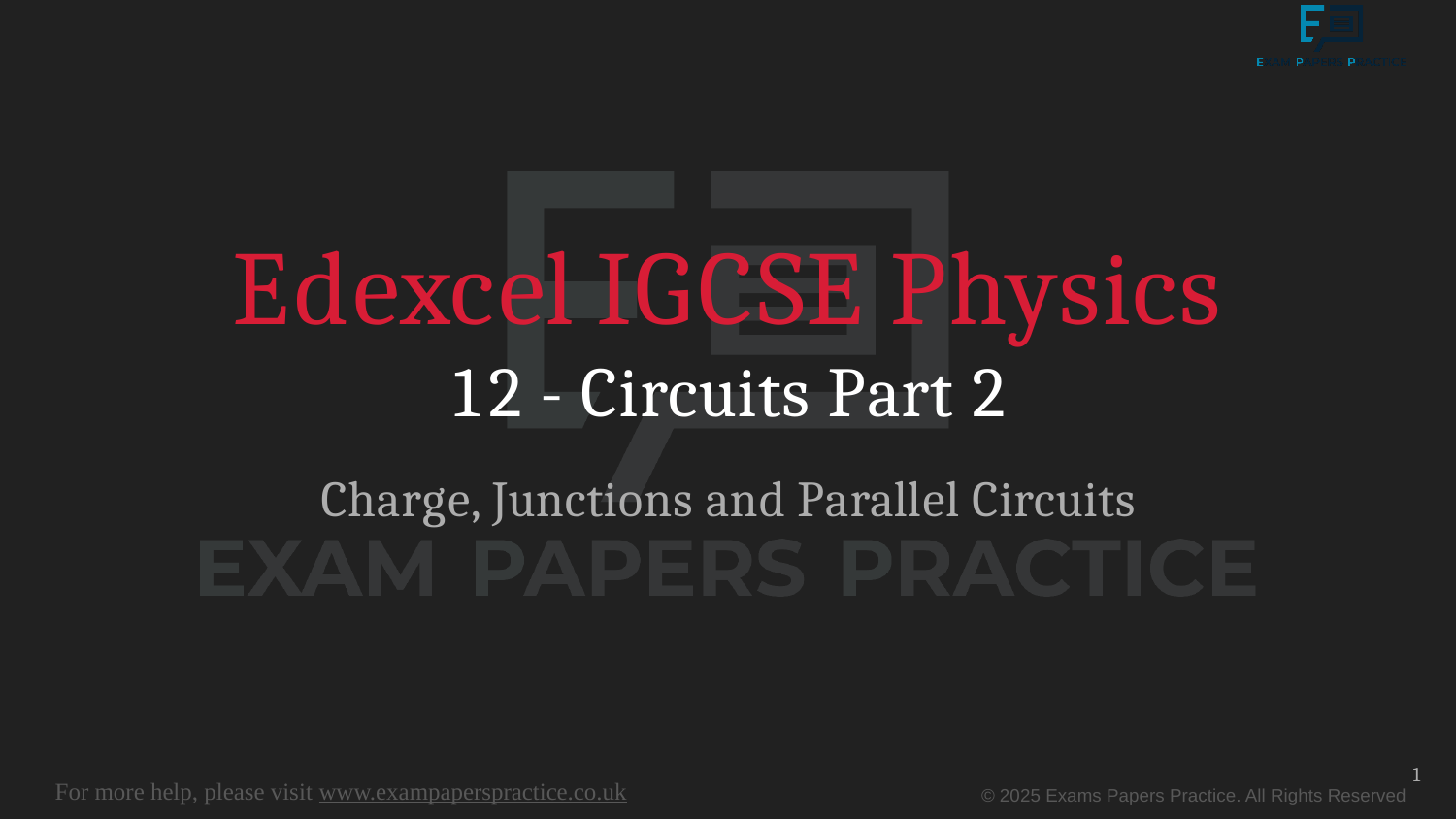

# Edexcel IGCSE Physics
12 - Circuits Part 2
Charge, Junctions and Parallel Circuits
1